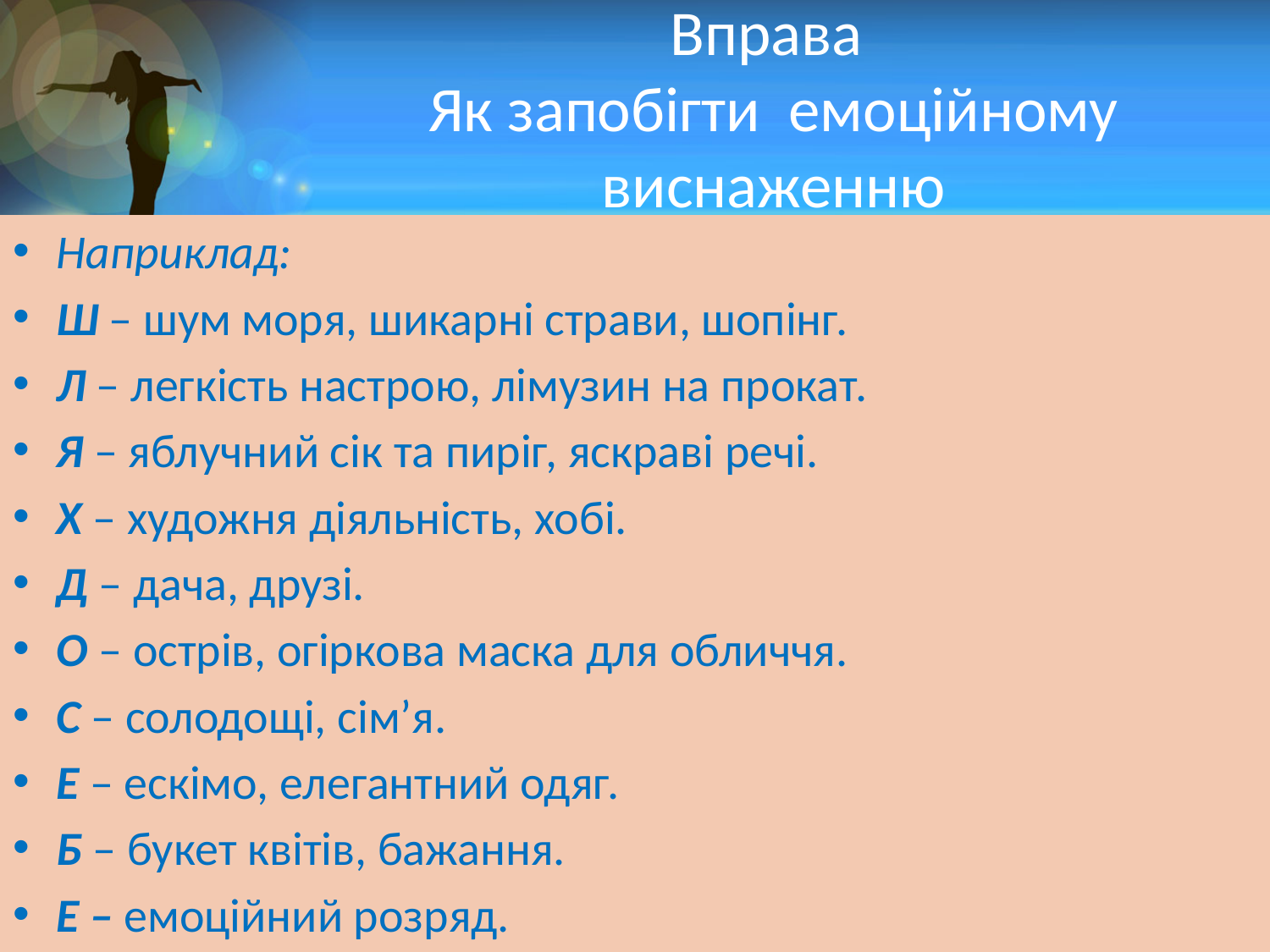

# Вправа Як запобігти  емоційному виснаженню
Наприклад:
Ш – шум моря, шикарні страви, шопінг.
Л – легкість настрою, лімузин на прокат.
Я – яблучний сік та пиріг, яскраві речі.
Х – художня діяльність, хобі.
Д – дача, друзі.
О – острів, огіркова маска для обличчя.
С – солодощі, сім’я.
Е – ескімо, елегантний одяг.
Б – букет квітів, бажання.
Е – емоційний розряд.